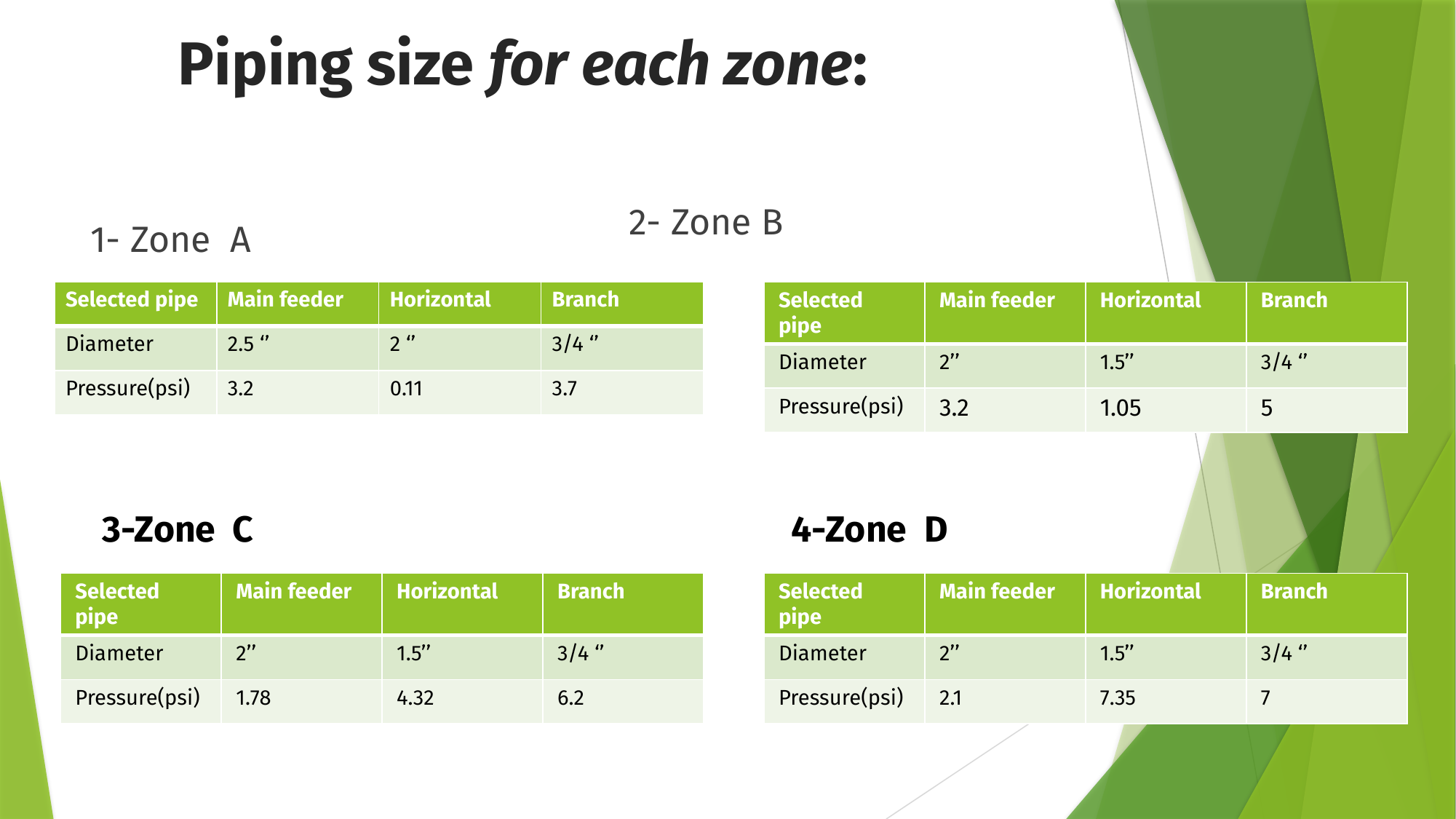

Piping size for each zone:
 2- Zone B
1- Zone  A
| Selected pipe | Main feeder | Horizontal | Branch |
| --- | --- | --- | --- |
| Diameter | 2.5 ‘’ | 2 ‘’ | 3/4 ‘’ |
| Pressure(psi) | 3.2 | 0.11 | 3.7 |
| Selected pipe | Main feeder | Horizontal | Branch |
| --- | --- | --- | --- |
| Diameter | 2’’ | 1.5’’ | 3/4 ‘’ |
| Pressure(psi) | 3.2 | 1.05 | 5 |

3-Zone  C
4-Zone  D
| Selected pipe | Main feeder | Horizontal | Branch |
| --- | --- | --- | --- |
| Diameter | 2’’ | 1.5’’ | 3/4 ‘’ |
| Pressure(psi) | 1.78 | 4.32 | 6.2 |
| Selected pipe | Main feeder | Horizontal | Branch |
| --- | --- | --- | --- |
| Diameter | 2’’ | 1.5’’ | 3/4 ‘’ |
| Pressure(psi) | 2.1 | 7.35 | 7 |